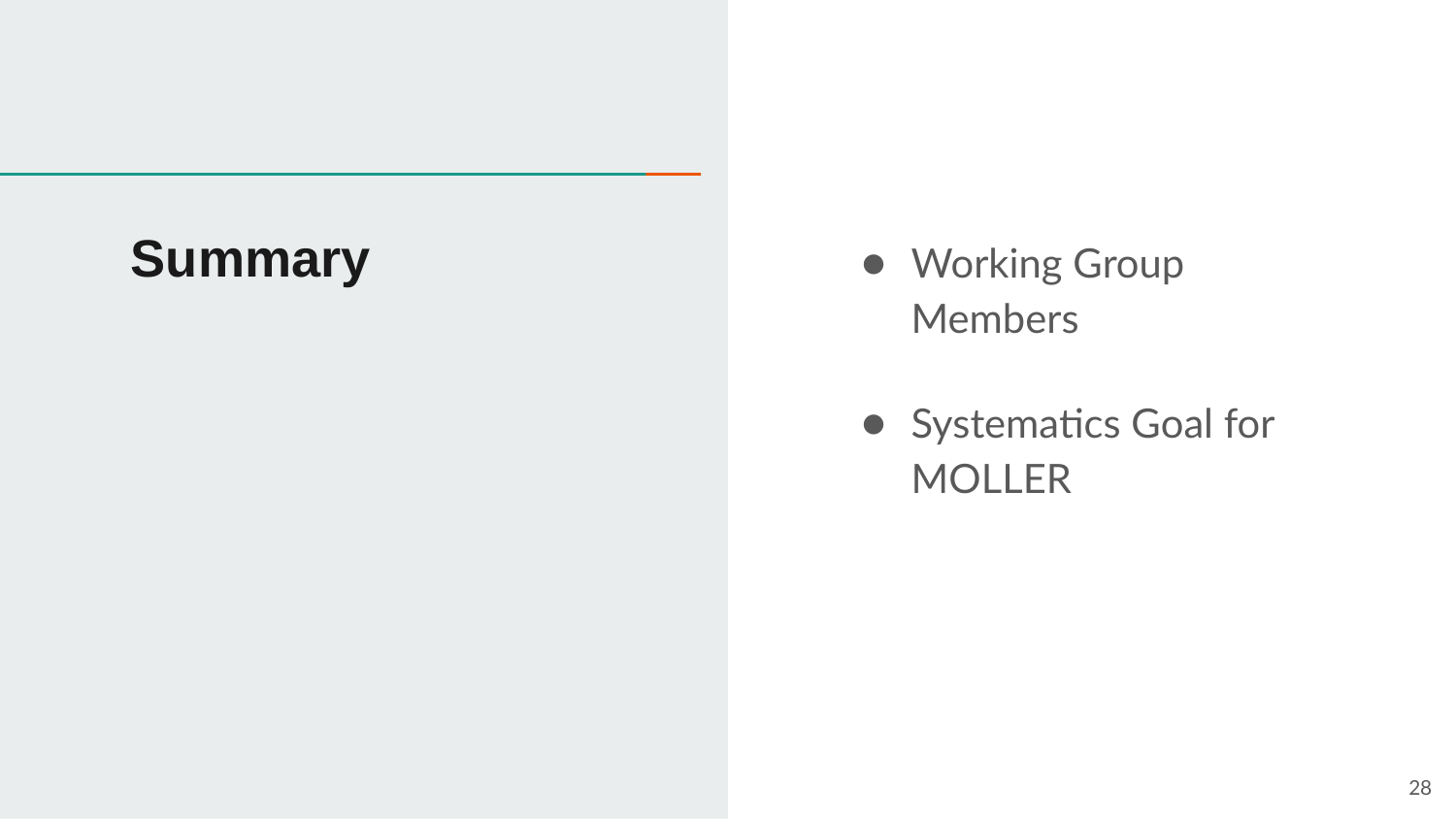

# Summary
Working Group Members
Systematics Goal for MOLLER

28